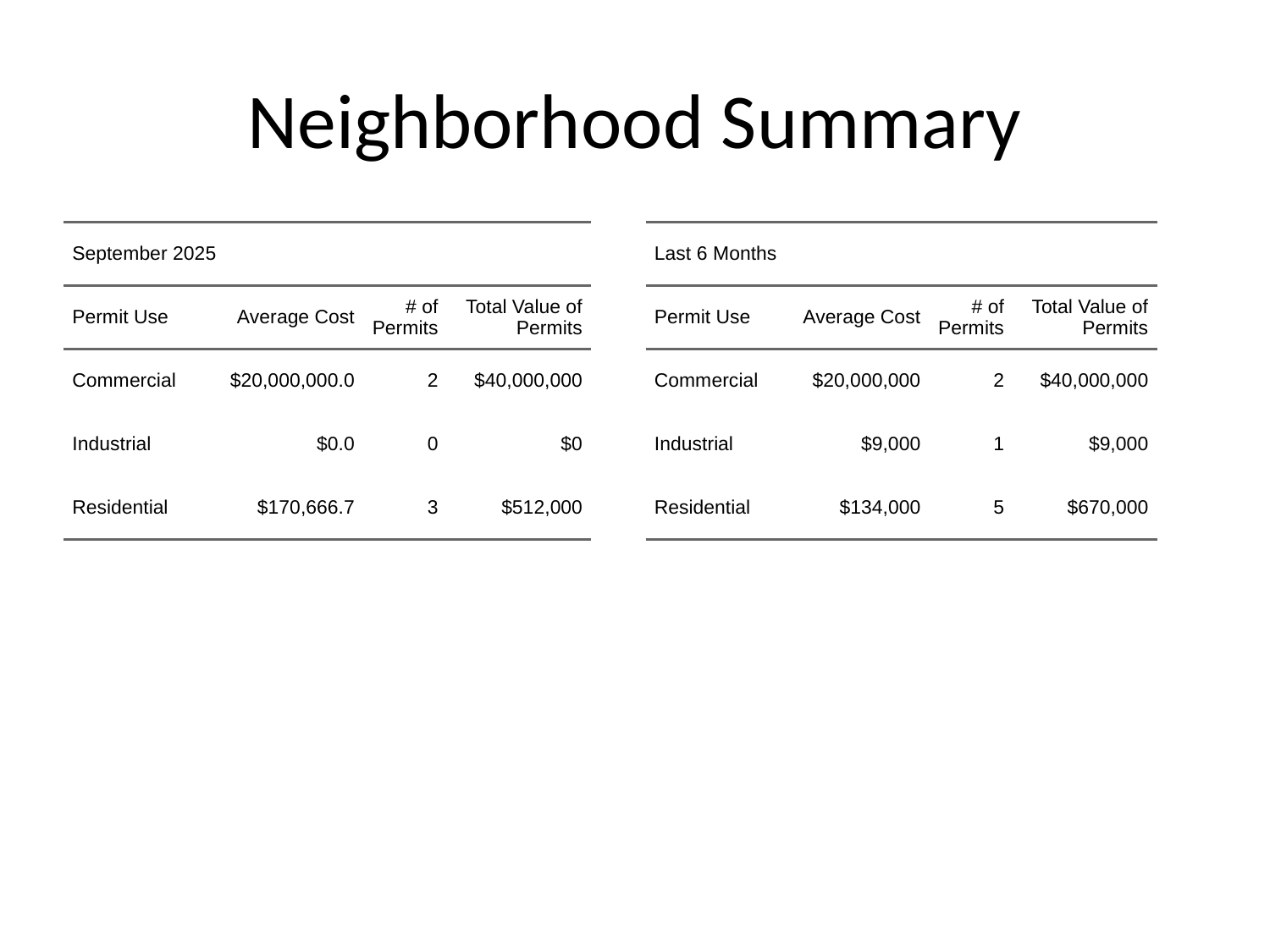

# Neighborhood Summary
| September 2025 | September 2025 | September 2025 | September 2025 |
| --- | --- | --- | --- |
| Permit Use | Average Cost | # of Permits | Total Value of Permits |
| Commercial | $20,000,000.0 | 2 | $40,000,000 |
| Industrial | $0.0 | 0 | $0 |
| Residential | $170,666.7 | 3 | $512,000 |
| Last 6 Months | Last 6 Months | Last 6 Months | Last 6 Months |
| --- | --- | --- | --- |
| Permit Use | Average Cost | # of Permits | Total Value of Permits |
| Commercial | $20,000,000 | 2 | $40,000,000 |
| Industrial | $9,000 | 1 | $9,000 |
| Residential | $134,000 | 5 | $670,000 |